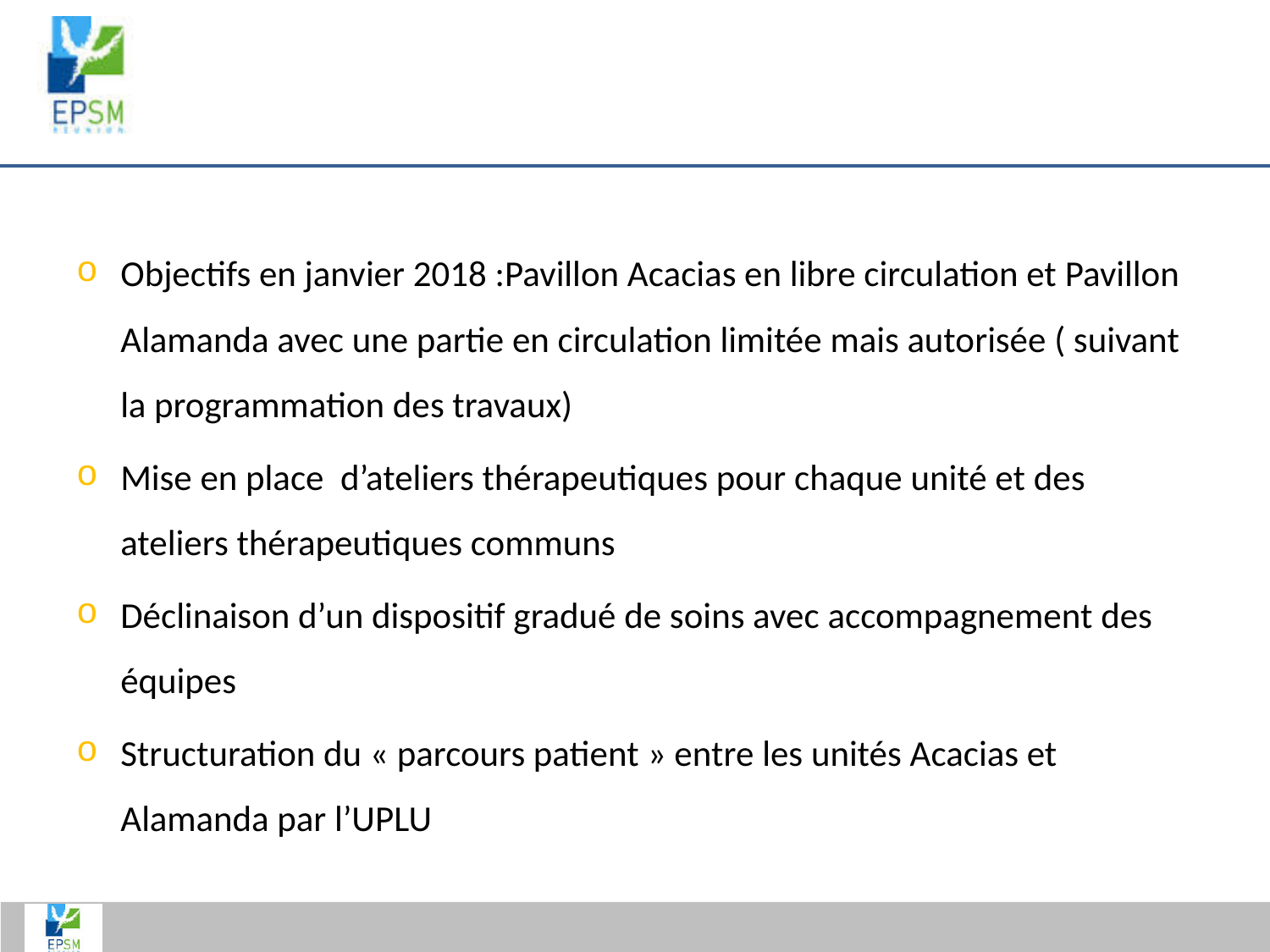

#
Objectifs en janvier 2018 :Pavillon Acacias en libre circulation et Pavillon Alamanda avec une partie en circulation limitée mais autorisée ( suivant la programmation des travaux)
Mise en place  d’ateliers thérapeutiques pour chaque unité et des ateliers thérapeutiques communs
Déclinaison d’un dispositif gradué de soins avec accompagnement des équipes
Structuration du « parcours patient » entre les unités Acacias et Alamanda par l’UPLU